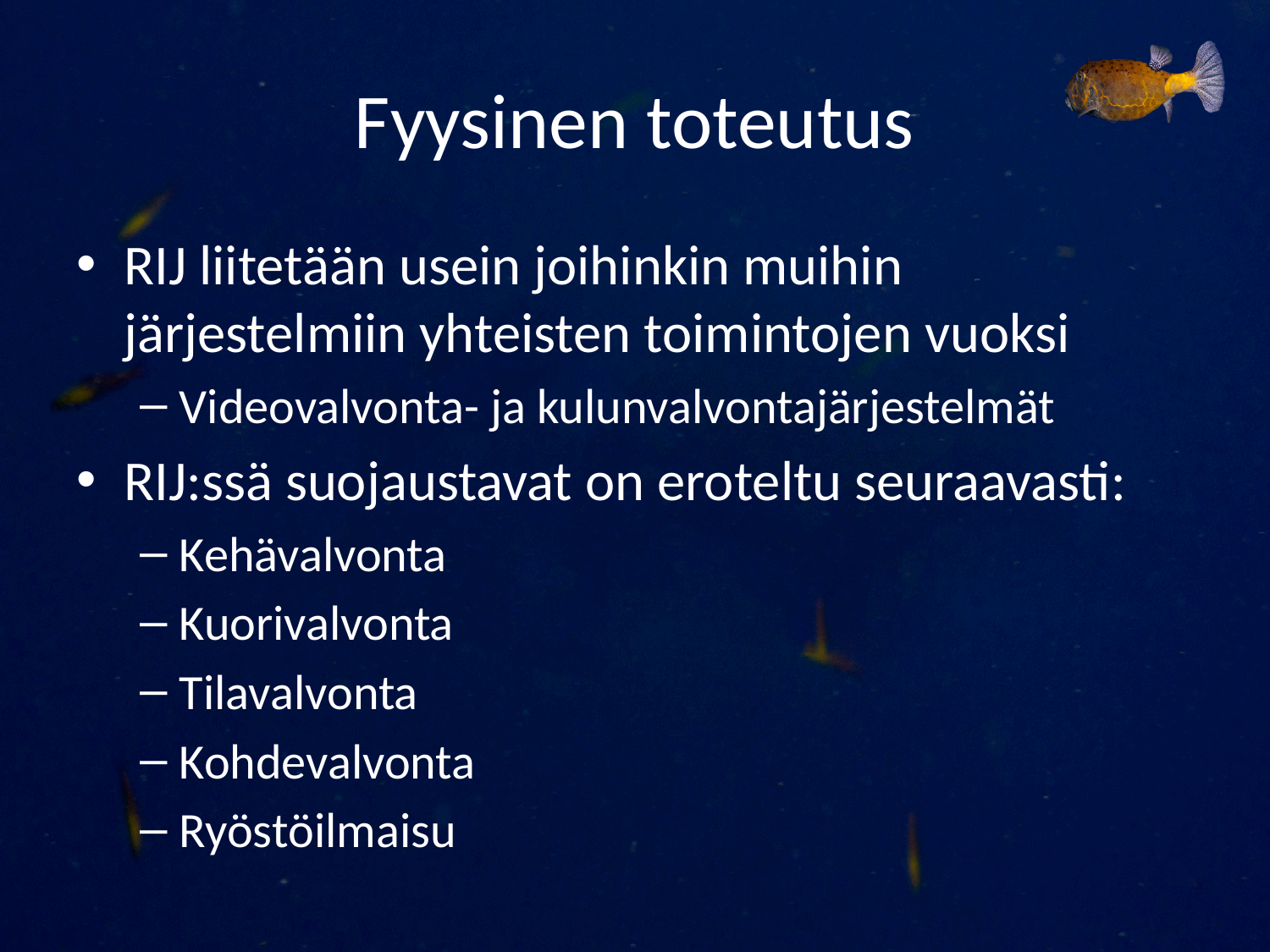

# Fyysinen toteutus
RIJ liitetään usein joihinkin muihin järjestelmiin yhteisten toimintojen vuoksi
Videovalvonta- ja kulunvalvontajärjestelmät
RIJ:ssä suojaustavat on eroteltu seuraavasti:
Kehävalvonta
Kuorivalvonta
Tilavalvonta
Kohdevalvonta
Ryöstöilmaisu